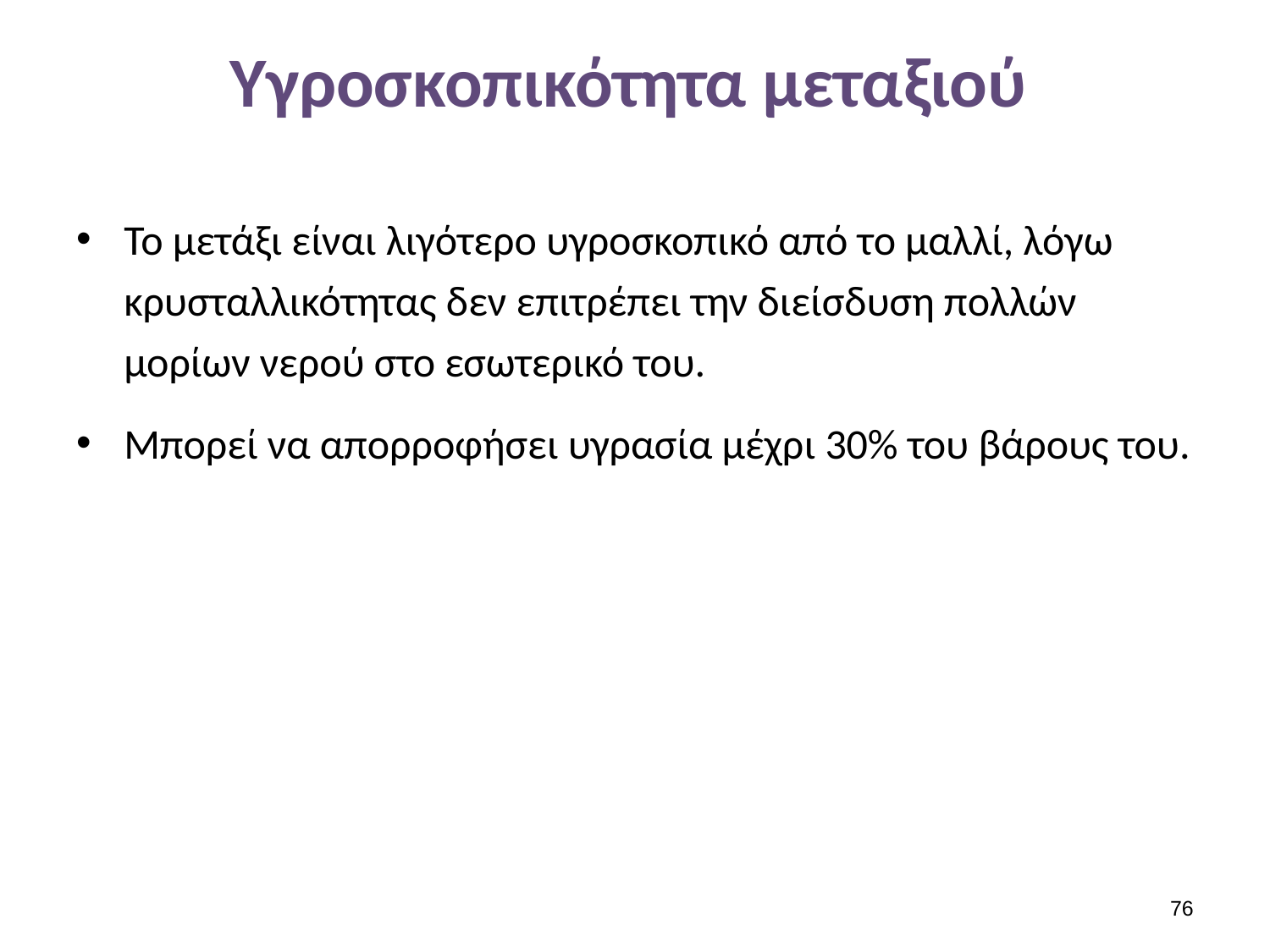

# Υγροσκοπικότητα μεταξιού
Το μετάξι είναι λιγότερο υγροσκοπικό από το μαλλί, λόγω κρυσταλλικότητας δεν επιτρέπει την διείσδυση πολλών μορίων νερού στο εσωτερικό του.
Μπορεί να απορροφήσει υγρασία μέχρι 30% του βάρους του.
76